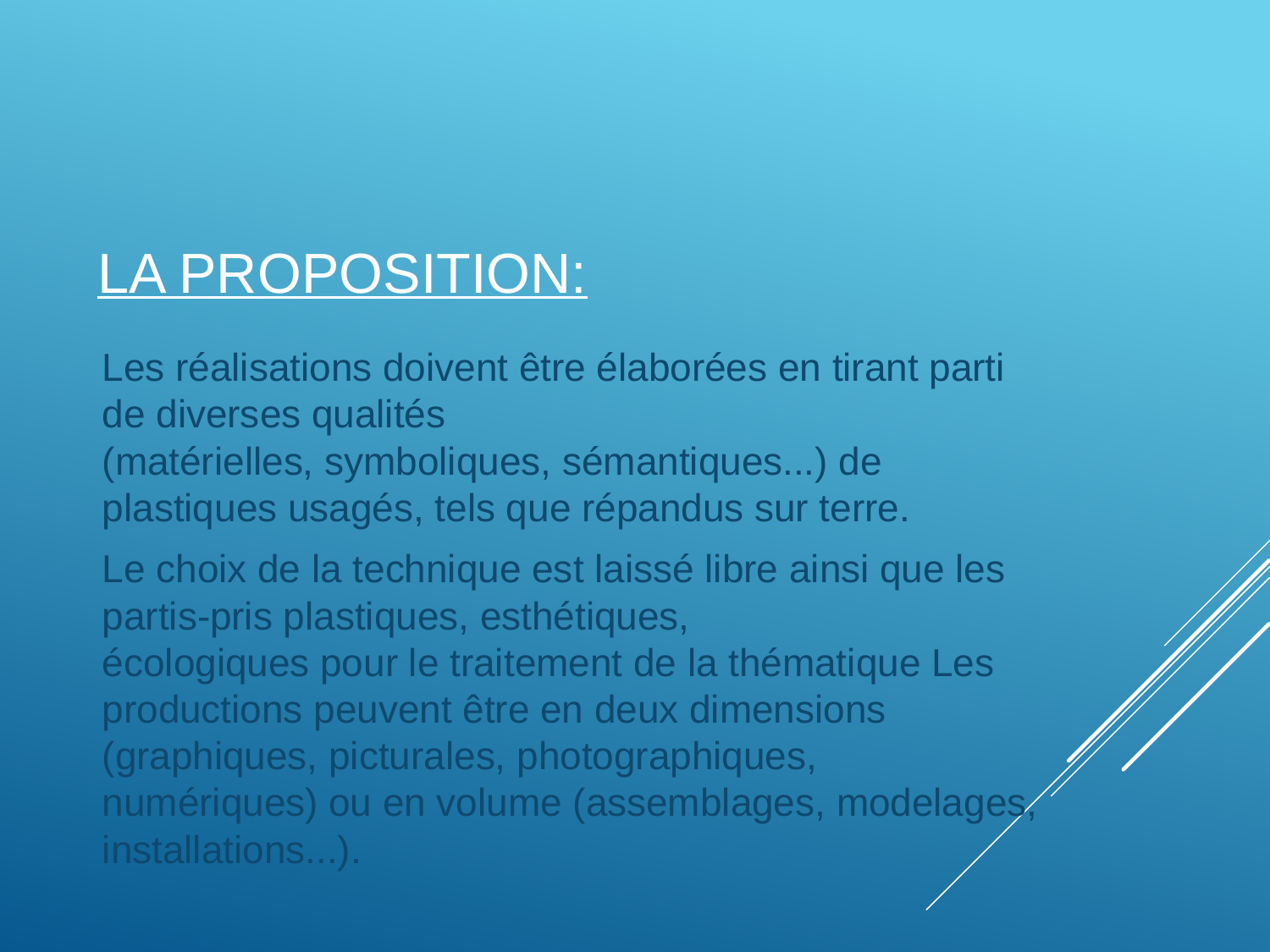

# La proposition:
Les réalisations doivent être élaborées en tirant parti de diverses qualités
(matérielles, symboliques, sémantiques...) de plastiques usagés, tels que répandus sur terre.
Le choix de la technique est laissé libre ainsi que les partis-pris plastiques, esthétiques,
écologiques pour le traitement de la thématique Les productions peuvent être en deux dimensions (graphiques, picturales, photographiques, numériques) ou en volume (assemblages, modelages, installations...).